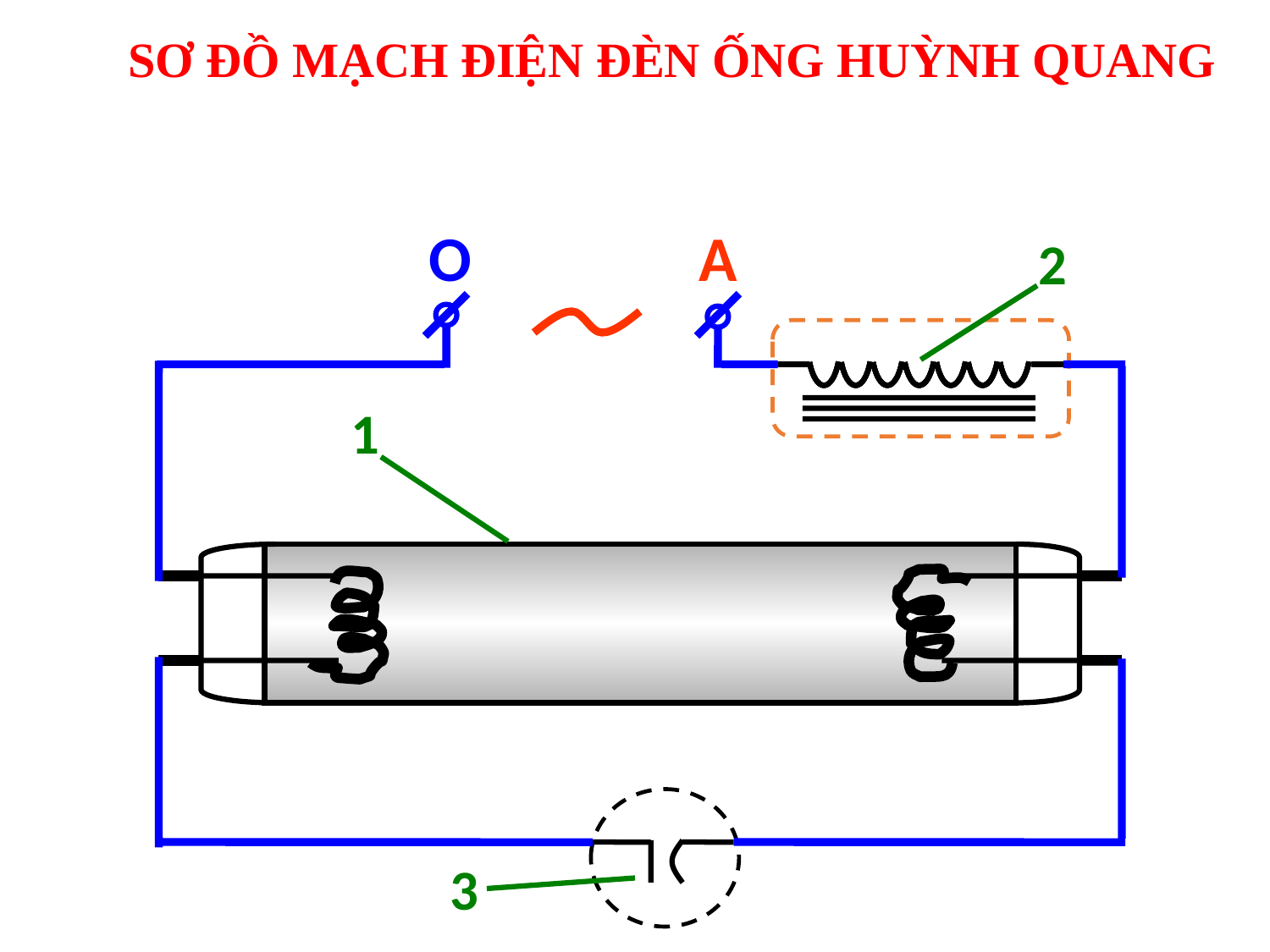

SƠ ĐỒ MẠCH ĐIỆN ĐÈN ỐNG HUỲNH QUANG
O
A

2

1

3